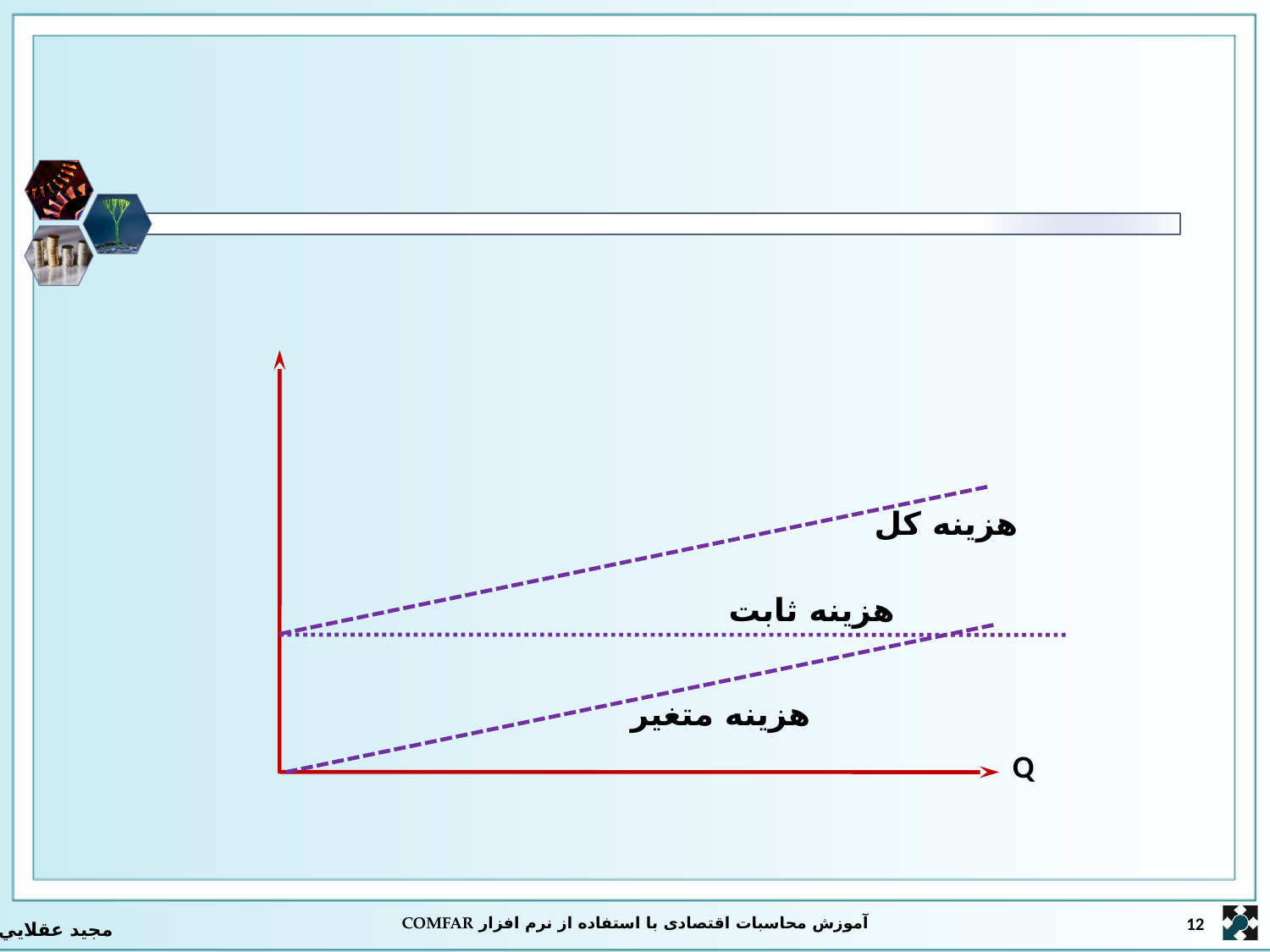

#
هزينه کل
هزينه ثابت
هزينه متغير
Q
آموزش محاسبات اقتصادی با استفاده از نرم افزار COMFAR
12